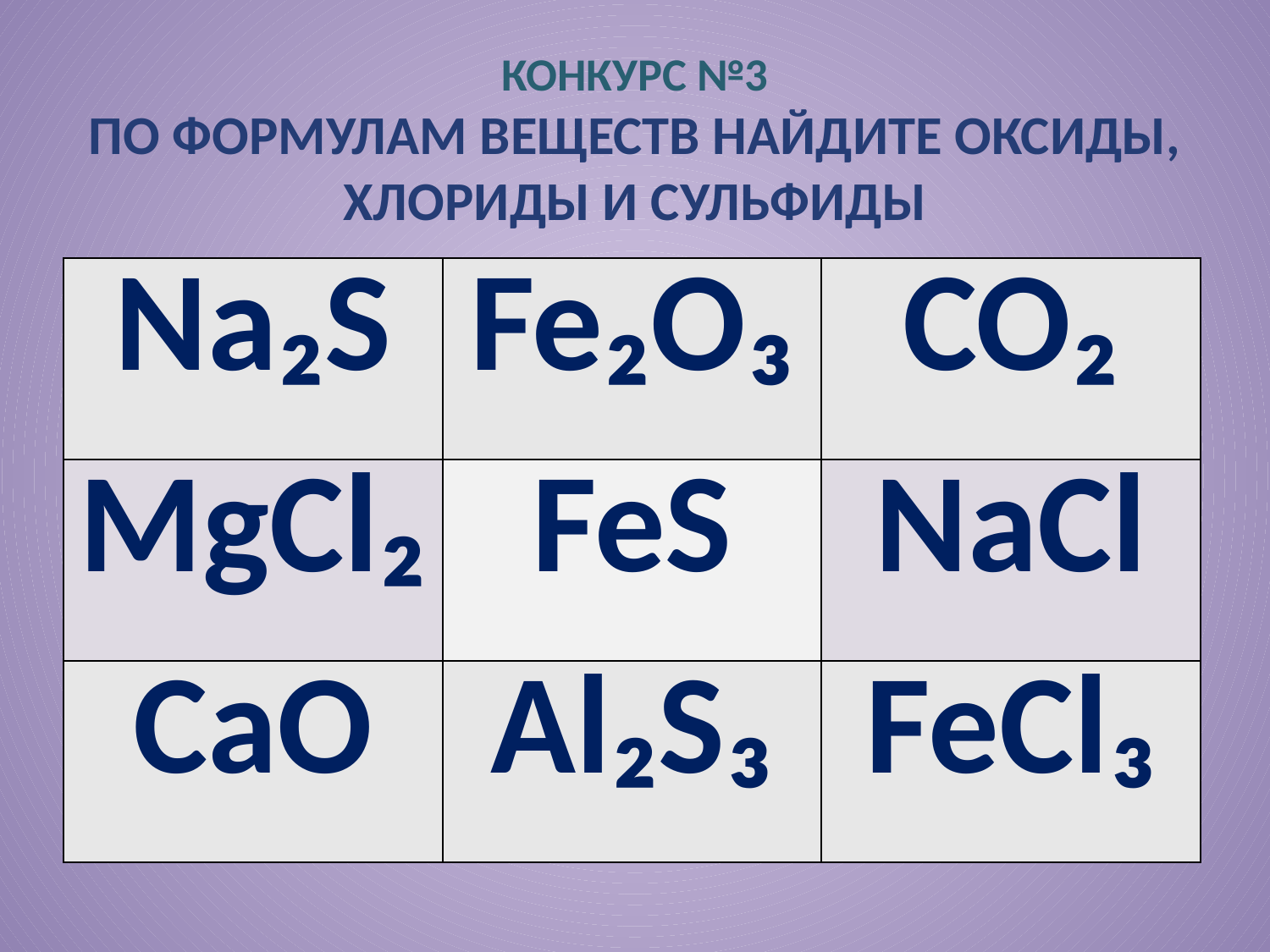

# КОНКУРС №3 ПО ФОРМУЛАМ ВЕЩЕСТВ НАЙДИТЕ ОКСИДЫ, ХЛОРИДЫ И СУЛЬФИДЫ
| Na₂S | Fe₂O₃ | CO₂ |
| --- | --- | --- |
| MgCl₂ | FeS | NaCl |
| CaO | Al₂S₃ | FeCl₃ |